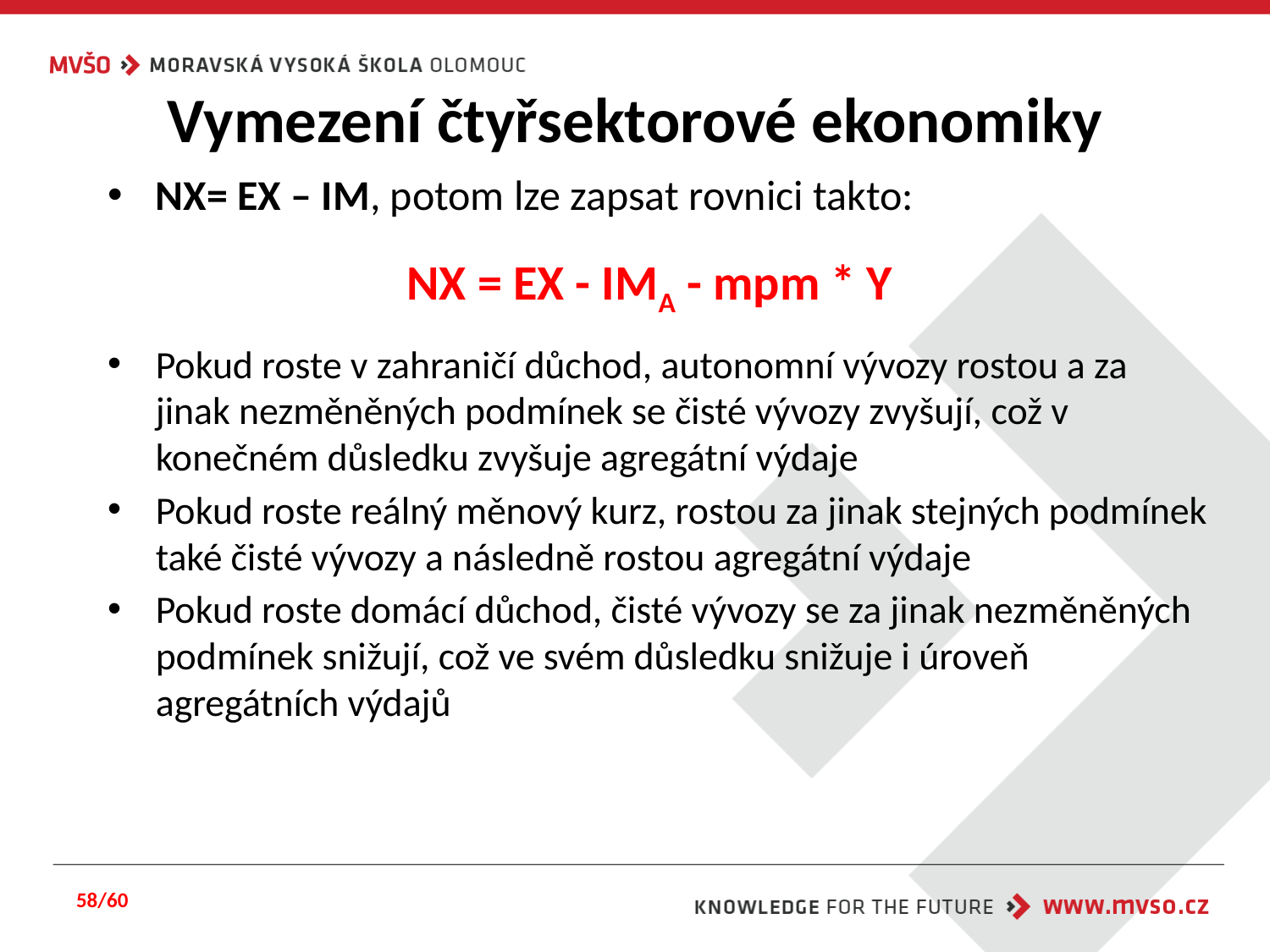

# Vymezení čtyřsektorové ekonomiky
NX= EX – IM, potom lze zapsat rovnici takto:
NX = EX - IMA - mpm * Y
Pokud roste v zahraničí důchod, autonomní vývozy rostou a za jinak nezměněných podmínek se čisté vývozy zvyšují, což v konečném důsledku zvyšuje agregátní výdaje
Pokud roste reálný měnový kurz, rostou za jinak stejných podmínek také čisté vývozy a následně rostou agregátní výdaje
Pokud roste domácí důchod, čisté vývozy se za jinak nezměněných podmínek snižují, což ve svém důsledku snižuje i úroveň agregátních výdajů

58/60